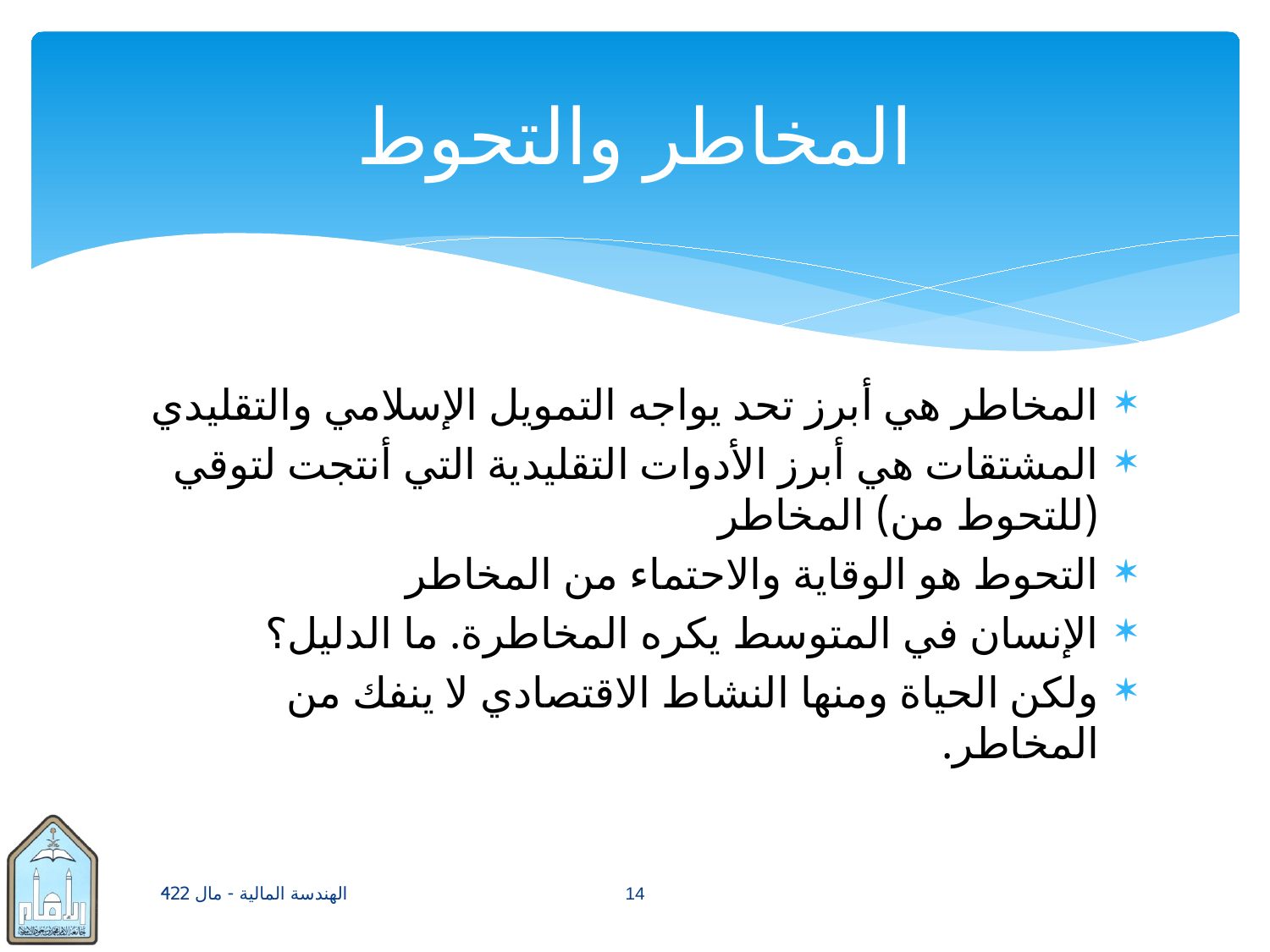

# المخاطر والتحوط
المخاطر هي أبرز تحد يواجه التمويل الإسلامي والتقليدي
المشتقات هي أبرز الأدوات التقليدية التي أنتجت لتوقي (للتحوط من) المخاطر
التحوط هو الوقاية والاحتماء من المخاطر
الإنسان في المتوسط يكره المخاطرة. ما الدليل؟
ولكن الحياة ومنها النشاط الاقتصادي لا ينفك من المخاطر.
الهندسة المالية - مال 422
14